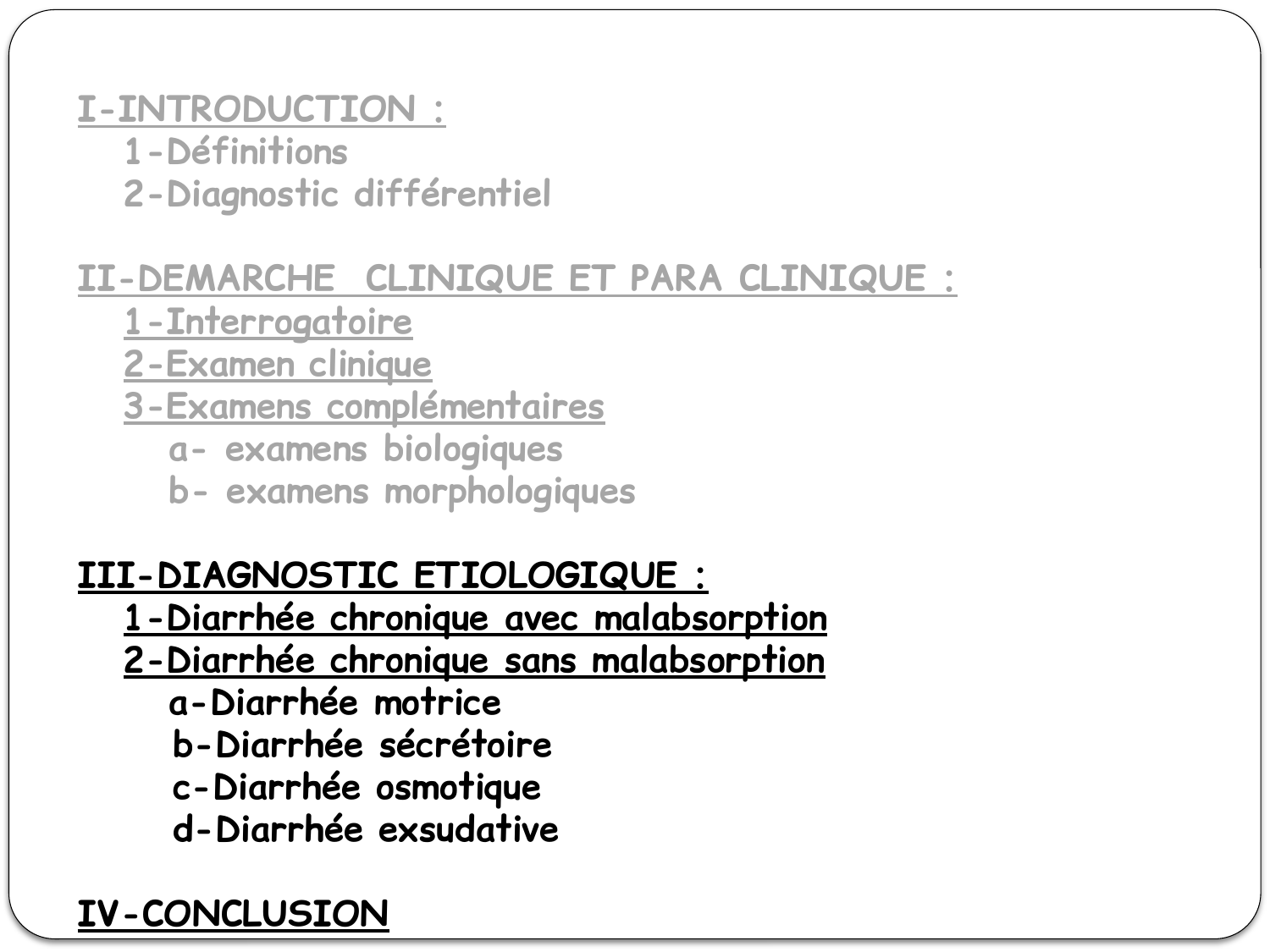

I-INTRODUCTION :
   1-Définitions
   2-Diagnostic différentiel

II-DEMARCHE  CLINIQUE ET PARA CLINIQUE :
   1-Interrogatoire
   2-Examen clinique
   3-Examens complémentaires
      a- examens biologiques
      b- examens morphologiques

III-DIAGNOSTIC ETIOLOGIQUE :
   1-Diarrhée chronique avec malabsorption
   2-Diarrhée chronique sans malabsorption
      a-Diarrhée motrice
         b-Diarrhée sécrétoire
         c-Diarrhée osmotique
         d-Diarrhée exsudative

IV-CONCLUSION